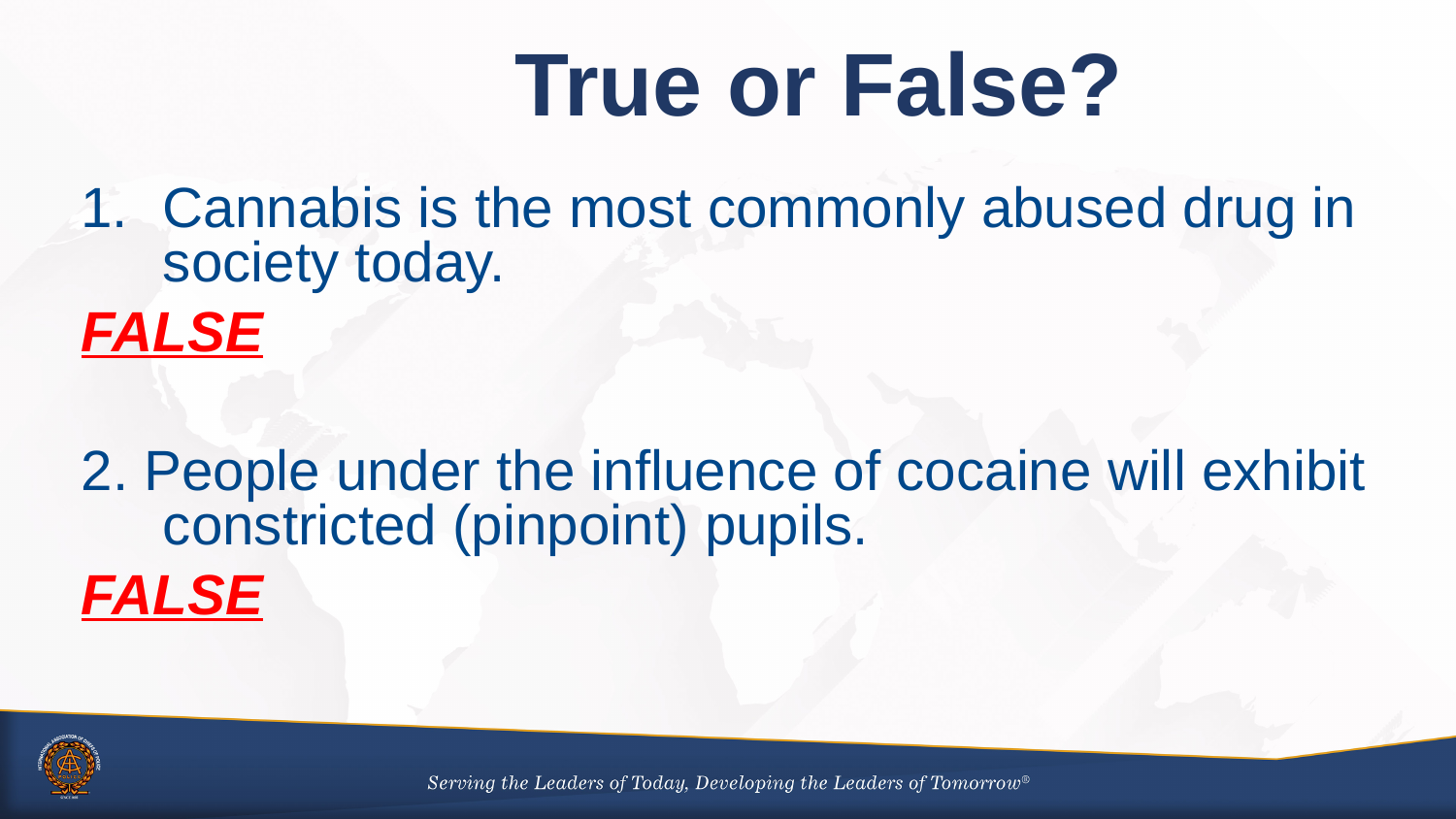

True or False?
Cannabis is the most commonly abused drug in society today.
FALSE

2. People under the influence of cocaine will exhibit constricted (pinpoint) pupils.
FALSE